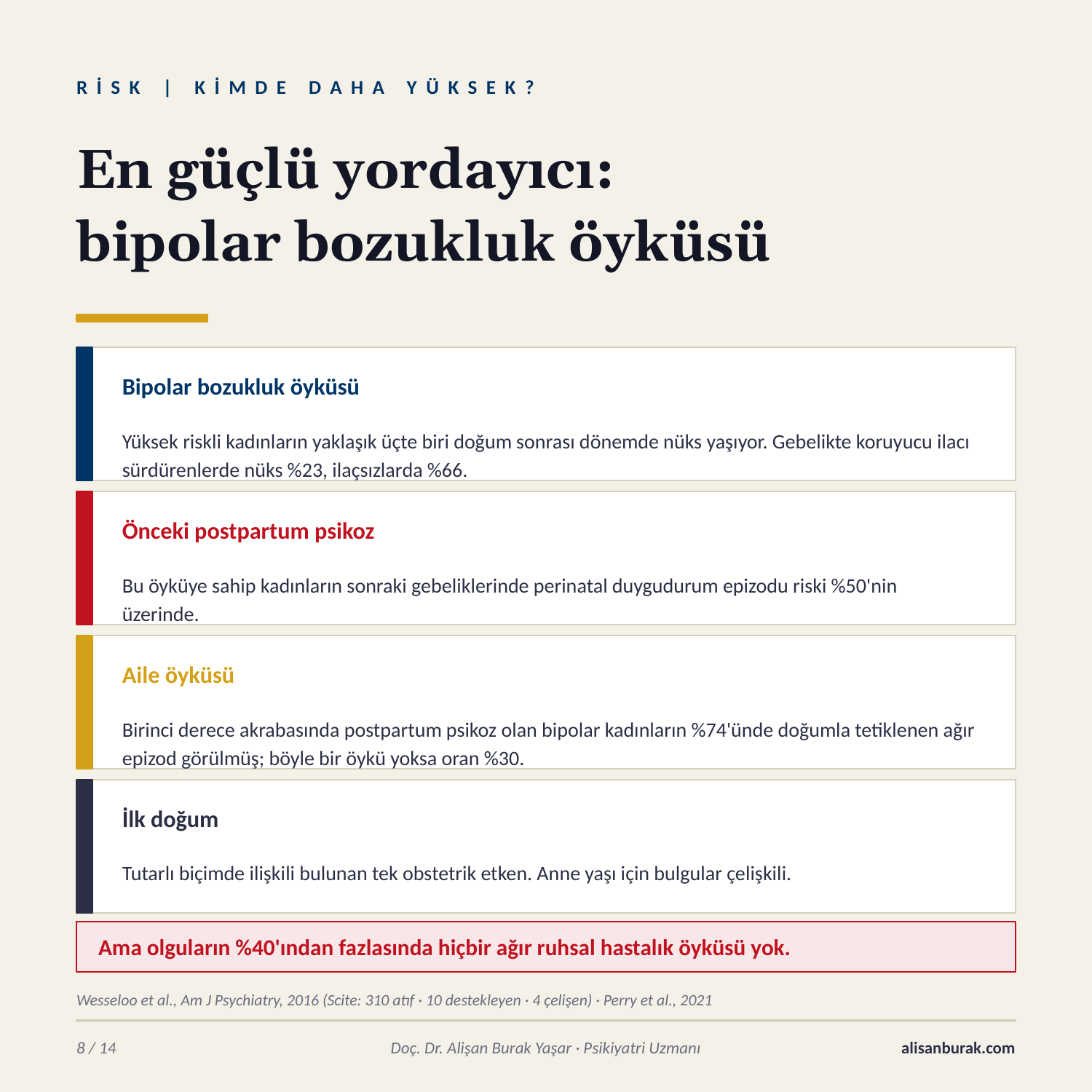

RİSK | KİMDE DAHA YÜKSEK?
En güçlü yordayıcı:
bipolar bozukluk öyküsü

Bipolar bozukluk öyküsü
Yüksek riskli kadınların yaklaşık üçte biri doğum sonrası dönemde nüks yaşıyor. Gebelikte koruyucu ilacı sürdürenlerde nüks %23, ilaçsızlarda %66.

Önceki postpartum psikoz
Bu öyküye sahip kadınların sonraki gebeliklerinde perinatal duygudurum epizodu riski %50'nin üzerinde.

Aile öyküsü
Birinci derece akrabasında postpartum psikoz olan bipolar kadınların %74'ünde doğumla tetiklenen ağır epizod görülmüş; böyle bir öykü yoksa oran %30.

İlk doğum
Tutarlı biçimde ilişkili bulunan tek obstetrik etken. Anne yaşı için bulgular çelişkili.

Ama olguların %40'ından fazlasında hiçbir ağır ruhsal hastalık öyküsü yok.
Wesseloo et al., Am J Psychiatry, 2016 (Scite: 310 atıf · 10 destekleyen · 4 çelişen) · Perry et al., 2021

8 / 14
Doç. Dr. Alişan Burak Yaşar · Psikiyatri Uzmanı
alisanburak.com